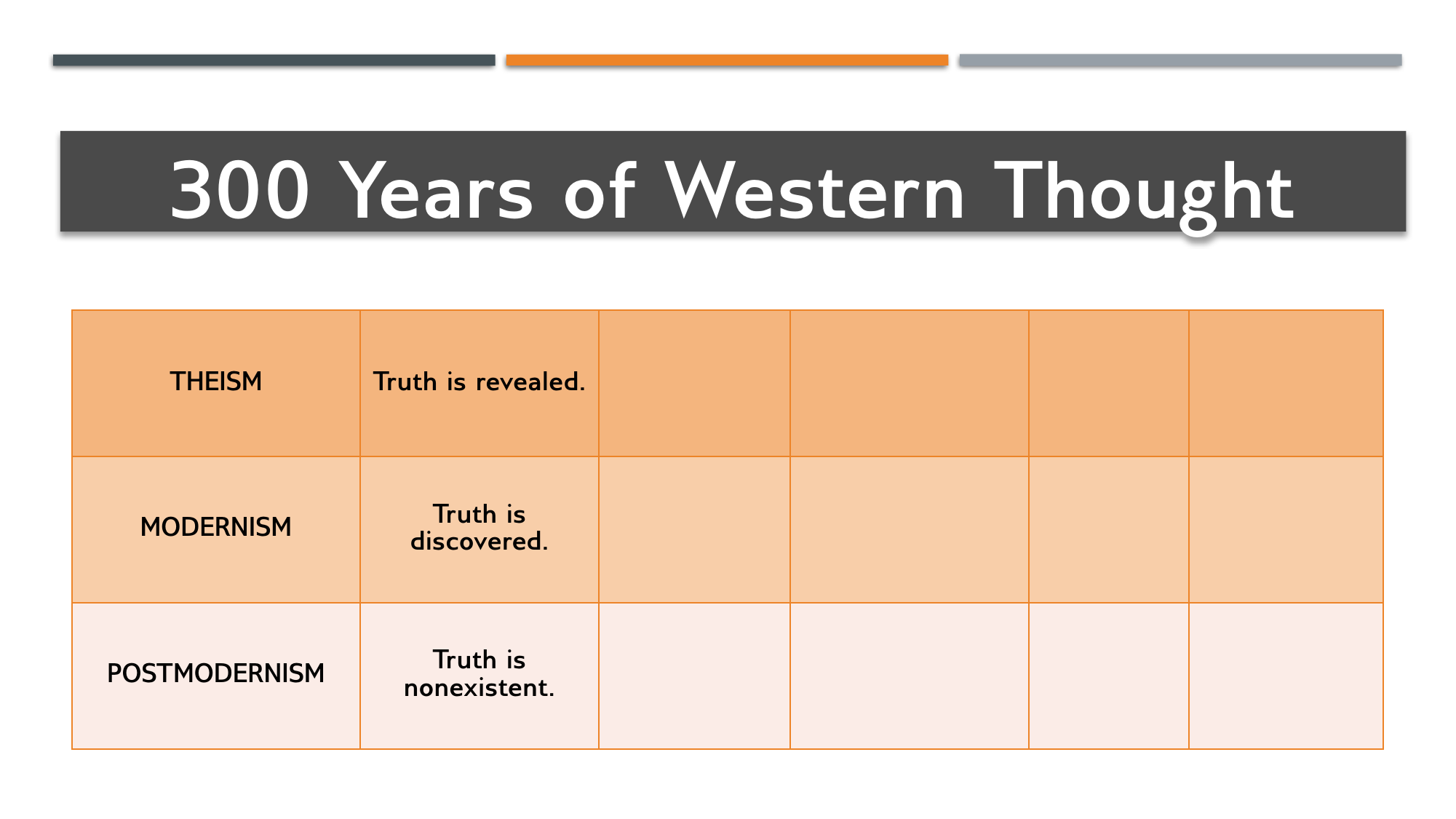

300 Years of Western Thought
| THEISM | Truth is revealed. |  |  |  |  |
| --- | --- | --- | --- | --- | --- |
| MODERNISM | Truth is discovered. |  |  |  |  |
| POSTMODERNISM | Truth is nonexistent. |  |  |  |  |